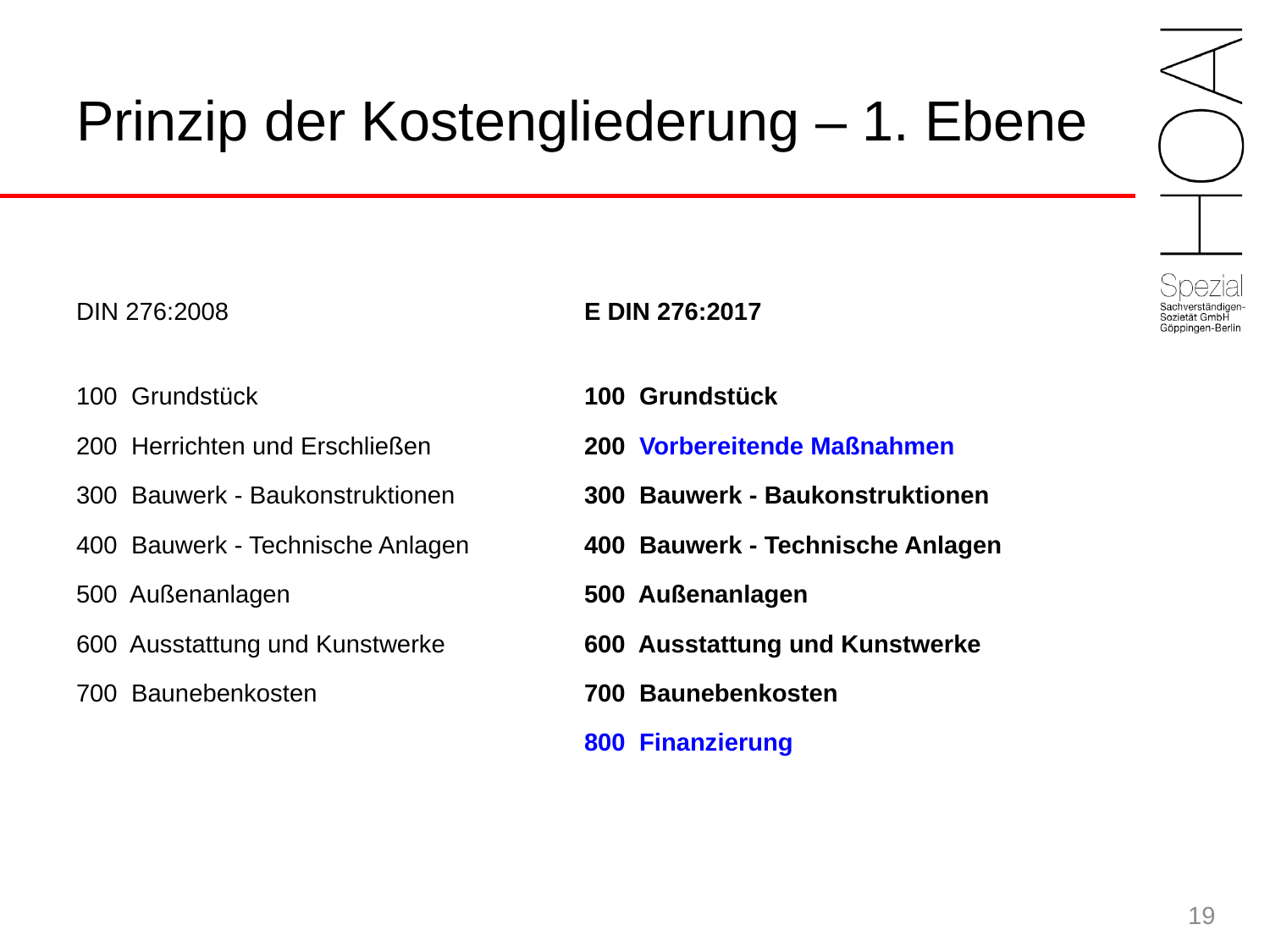

# Prinzip der Kostengliederung – 1. Ebene

DIN 276:2008			E DIN 276:2017

100  Grundstück			100  Grundstück
200  Herrichten und Erschließen		200  Vorbereitende Maßnahmen
300  Bauwerk - Baukonstruktionen		300  Bauwerk - Baukonstruktionen
400  Bauwerk - Technische Anlagen	400  Bauwerk - Technische Anlagen
500  Außenanlagen 			500  Außenanlagen
600  Ausstattung und Kunstwerke 		600  Ausstattung und Kunstwerke
700  Baunebenkosten 			700  Baunebenkosten
				800  Finanzierung
19